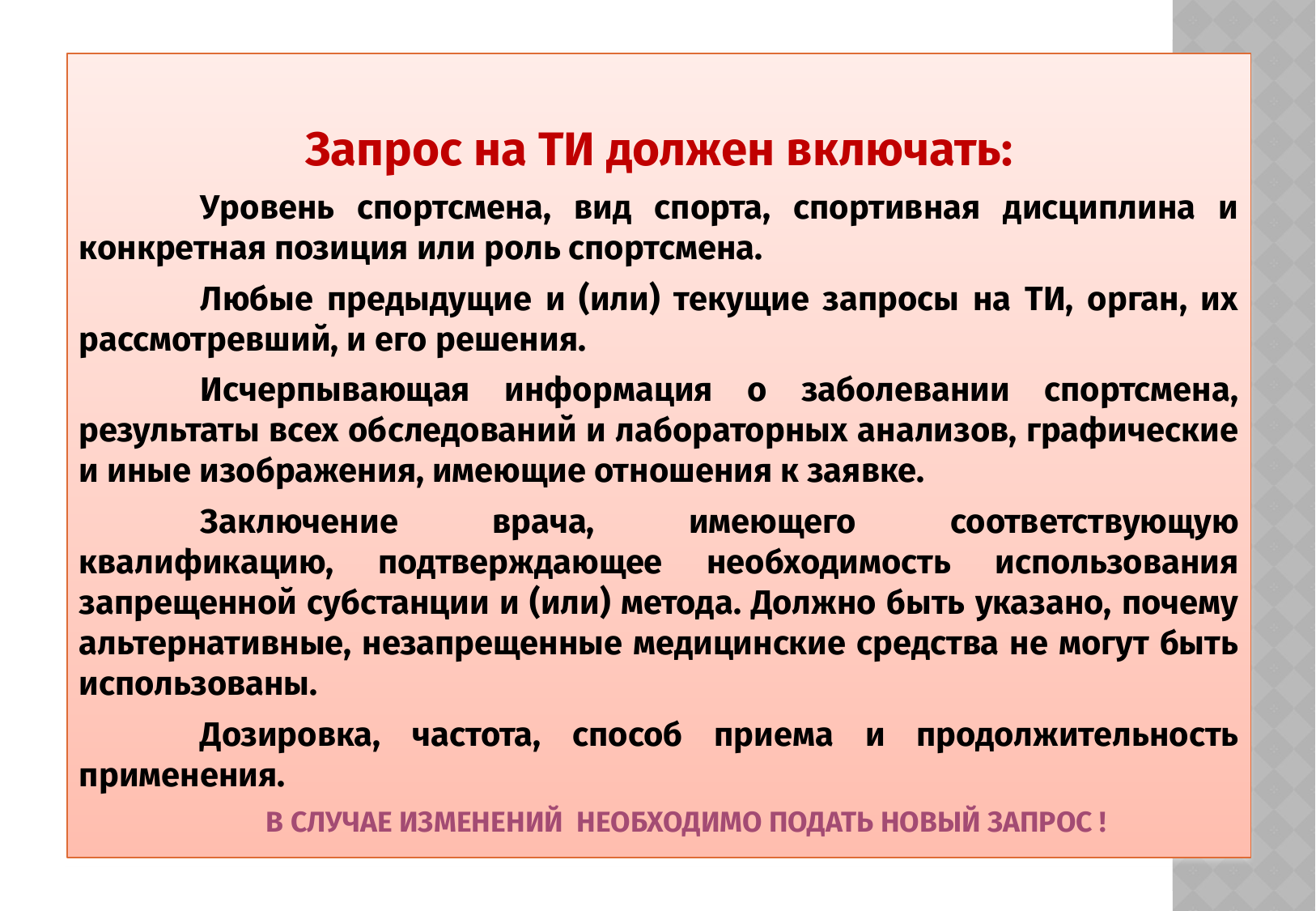

Запрос на ТИ должен включать:
	Уровень спортсмена, вид спорта, спортивная дисциплина и конкретная позиция или роль спортсмена.
	Любые предыдущие и (или) текущие запросы на ТИ, орган, их рассмотревший, и его решения.
	Исчерпывающая информация о заболевании спортсмена, результаты всех обследований и лабораторных анализов, графические и иные изображения, имеющие отношения к заявке.
	Заключение врача, имеющего соответствующую квалификацию, подтверждающее необходимость использования запрещенной субстанции и (или) метода. Должно быть указано, почему альтернативные, незапрещенные медицинские средства не могут быть использованы.
	Дозировка, частота, способ приема и продолжительность применения.
        В СЛУЧАЕ ИЗМЕНЕНИЙ  НЕОБХОДИМО ПОДАТЬ НОВЫЙ ЗАПРОС !